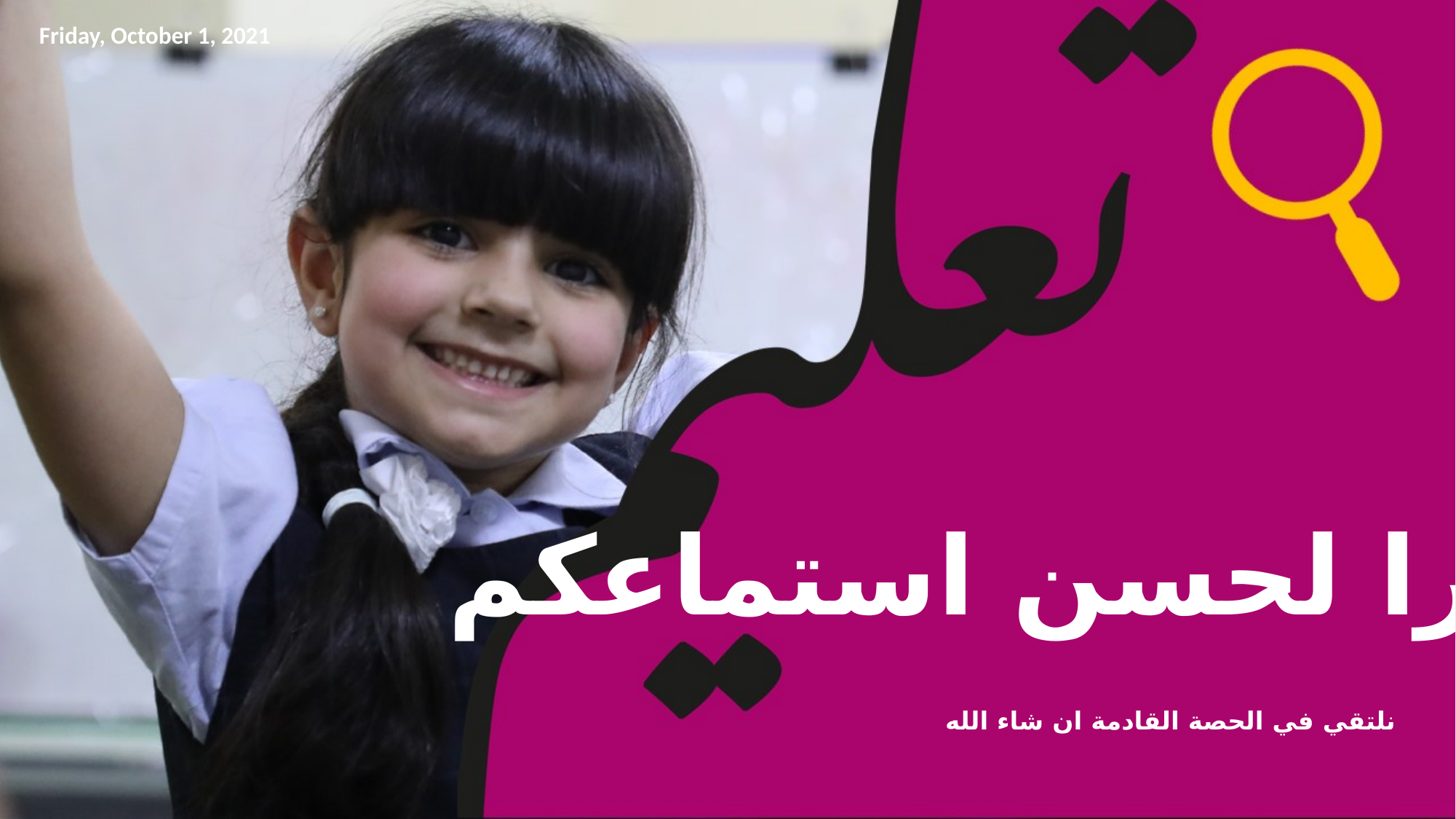

Friday, October 1, 2021
شكرا لحسن استماعكم
نلتقي في الحصة القادمة ان شاء الله